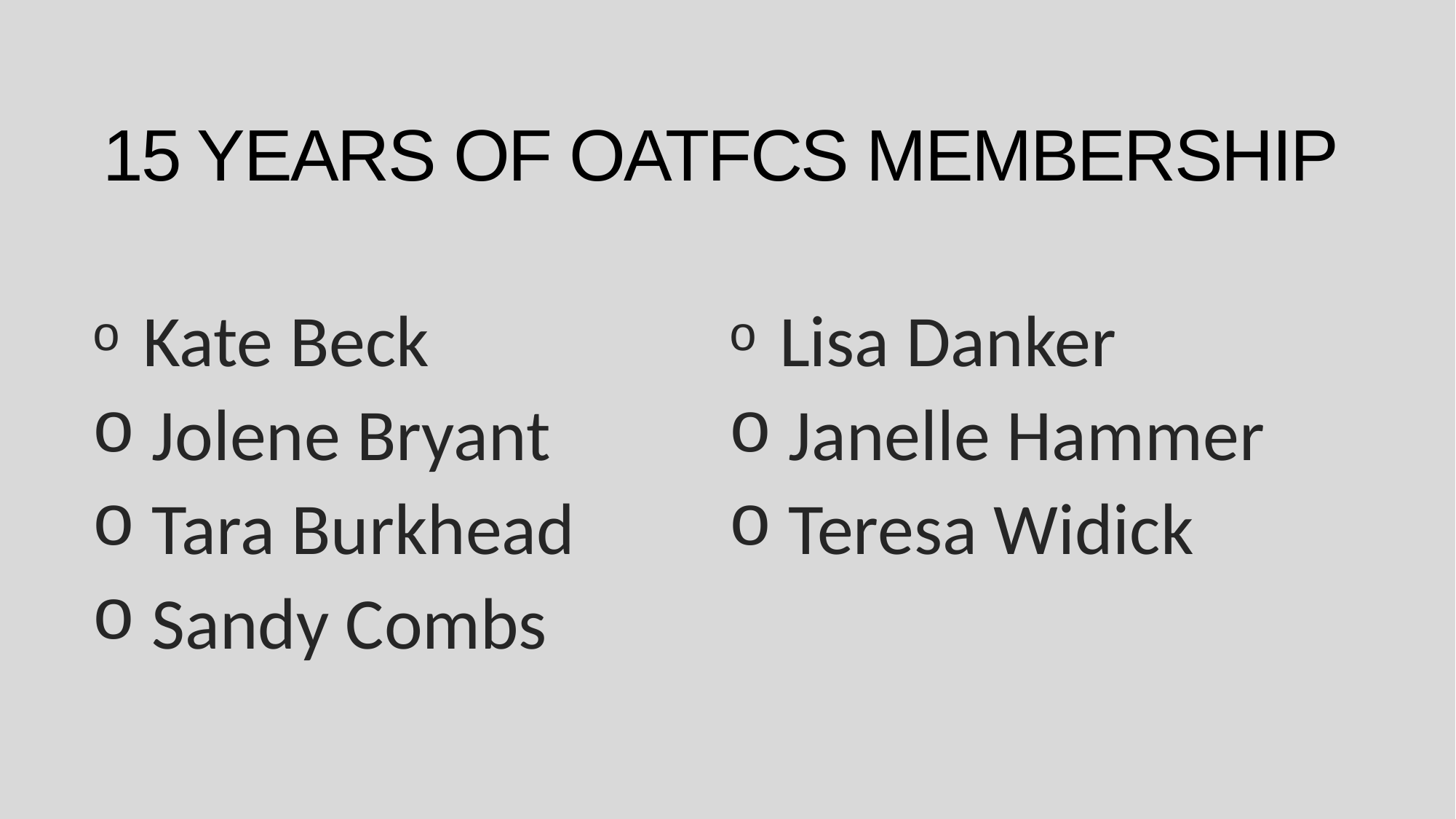

# 15 YEARS OF OATFCS MEMBERSHIP

  Kate Beck
 Jolene Bryant
 Tara Burkhead
 Sandy Combs

  Lisa Danker
 Janelle Hammer
 Teresa Widick